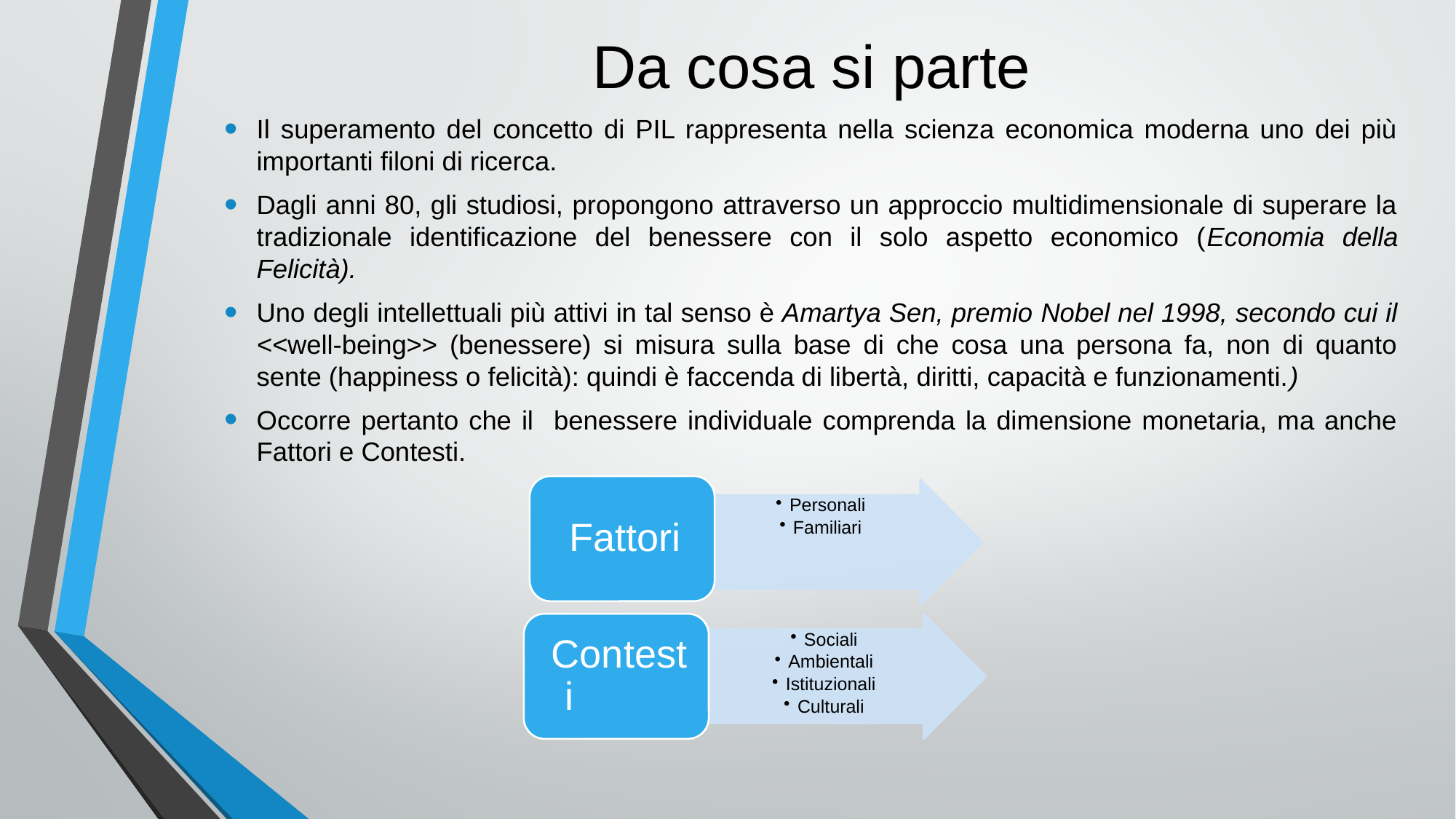

# Da cosa si parte
Il superamento del concetto di PIL rappresenta nella scienza economica moderna uno dei più importanti filoni di ricerca.
Dagli anni 80, gli studiosi, propongono attraverso un approccio multidimensionale di superare la tradizionale identificazione del benessere con il solo aspetto economico (Economia della Felicità).
Uno degli intellettuali più attivi in tal senso è Amartya Sen, premio Nobel nel 1998, secondo cui il <<well-being>> (benessere) si misura sulla base di che cosa una persona fa, non di quanto sente (happiness o felicità): quindi è faccenda di libertà, diritti, capacità e funzionamenti.)
Occorre pertanto che il  benessere individuale comprenda la dimensione monetaria, ma anche Fattori e Contesti.
Personali
Familiari
Fattori
Sociali
Ambientali
Istituzionali
Culturali
Contesti